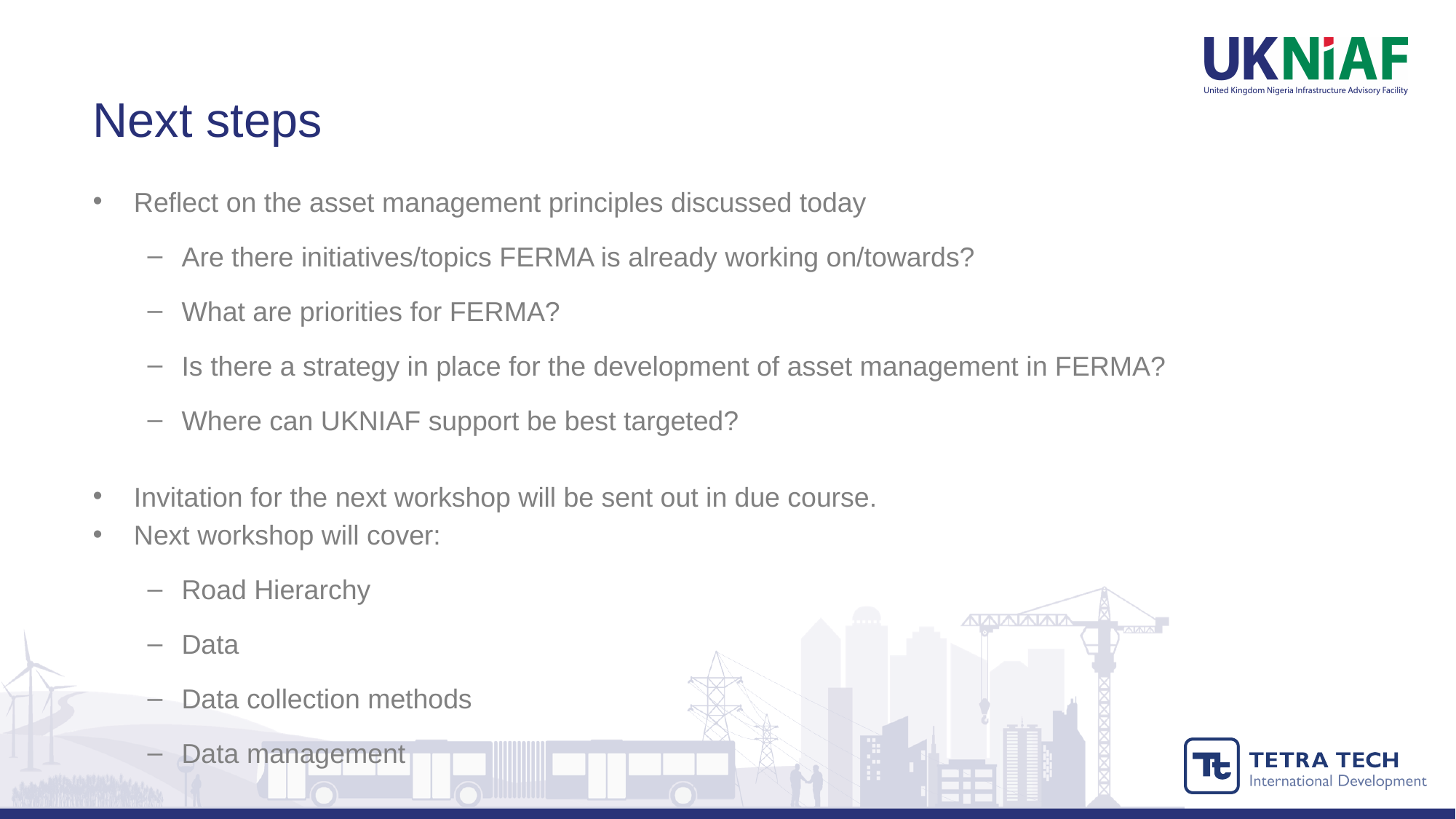

Next steps
Reflect on the asset management principles discussed today
Are there initiatives/topics FERMA is already working on/towards?
What are priorities for FERMA?
Is there a strategy in place for the development of asset management in FERMA?
Where can UKNIAF support be best targeted?

Invitation for the next workshop will be sent out in due course.
Next workshop will cover:
Road Hierarchy
Data
Data collection methods
Data management